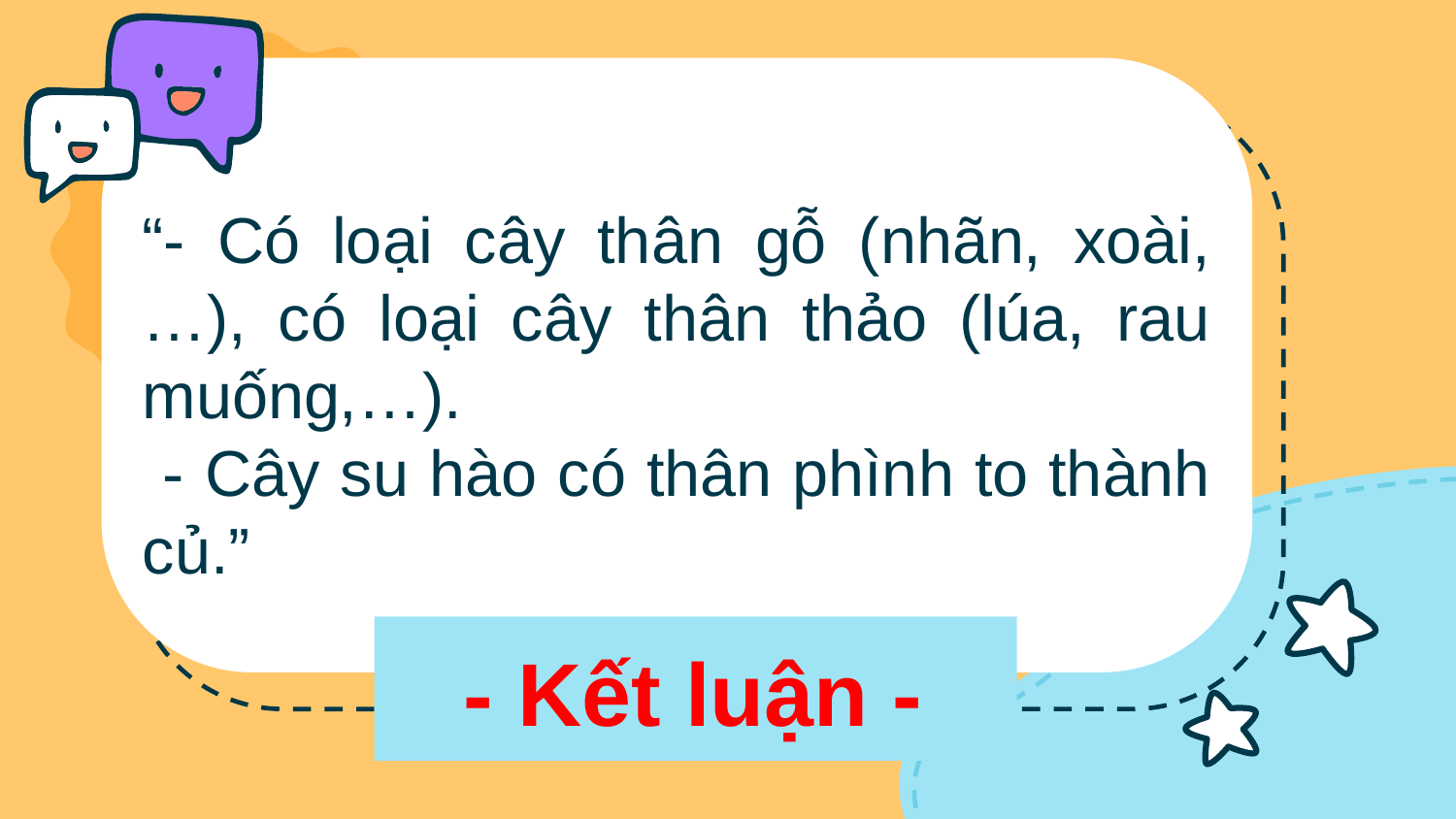

“- Có loại cây thân gỗ (nhãn, xoài,…), có loại cây thân thảo (lúa, rau muống,…).
 - Cây su hào có thân phình to thành củ.”

# - Kết luận -